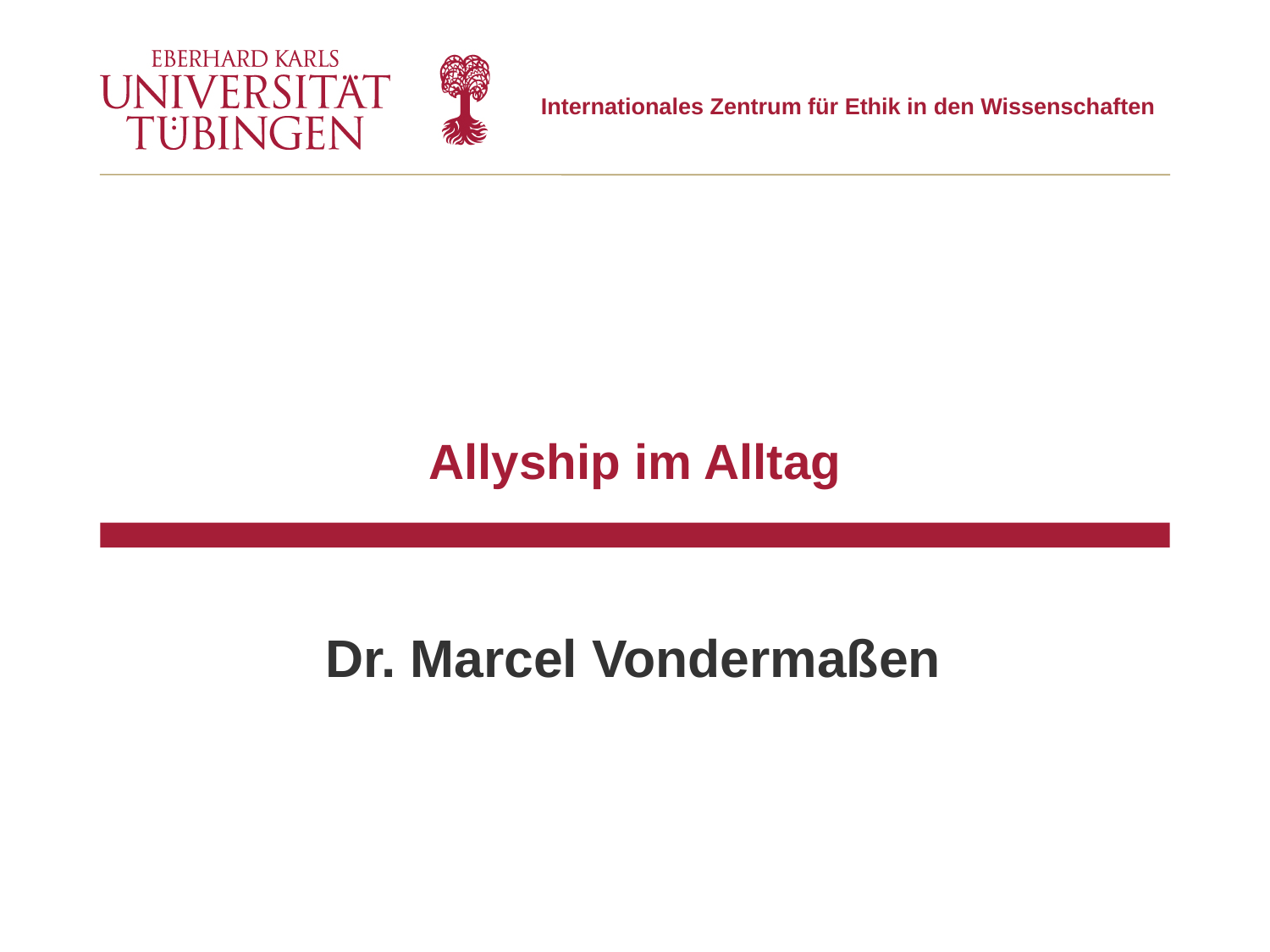

Internationales Zentrum für Ethik in den Wissenschaften
# Allyship im Alltag

Dr. Marcel Vondermaßen